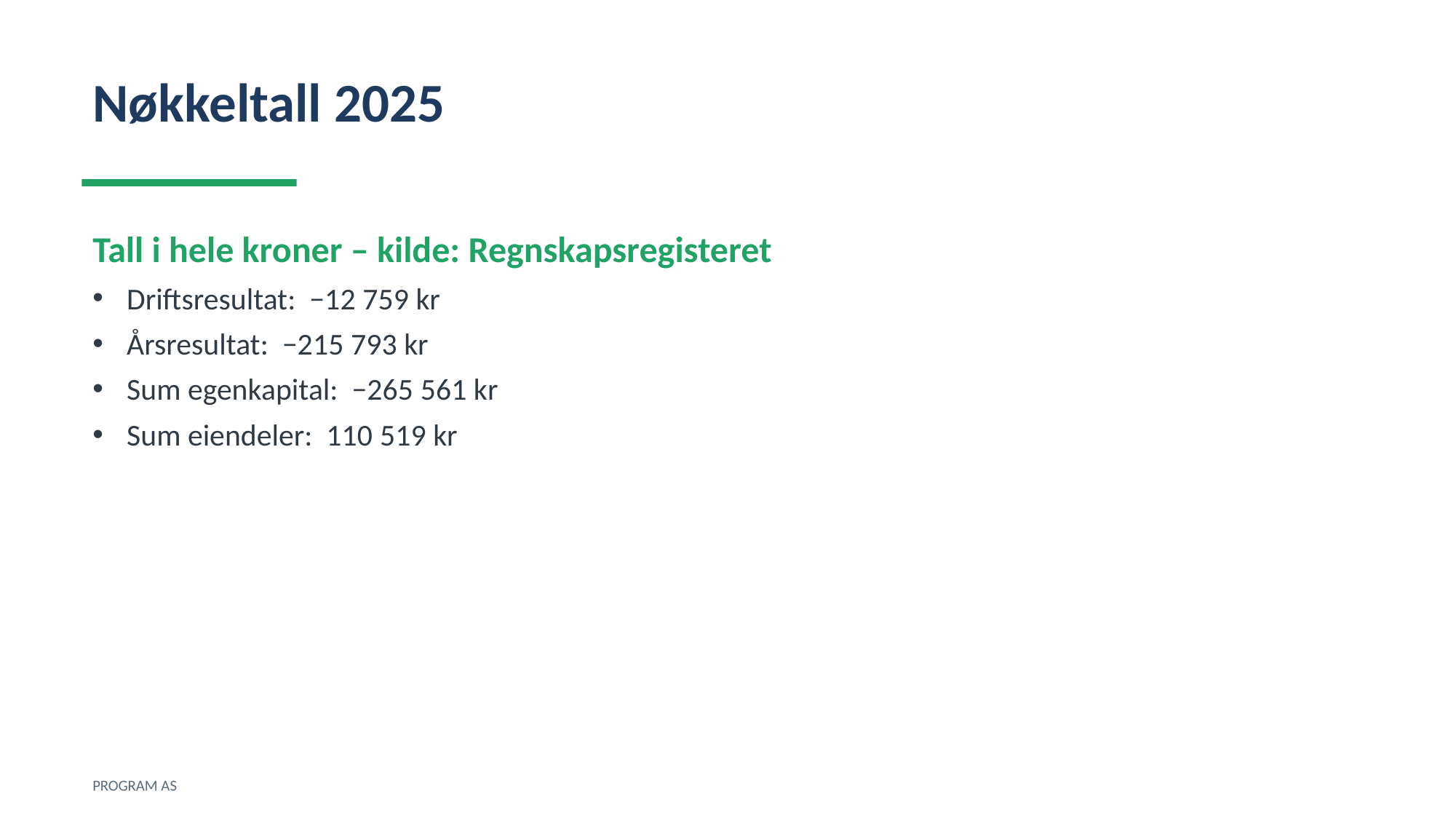

Nøkkeltall 2025

Tall i hele kroner – kilde: Regnskapsregisteret
Driftsresultat:  −12 759 kr
Årsresultat:  −215 793 kr
Sum egenkapital:  −265 561 kr
Sum eiendeler:  110 519 kr
PROGRAM AS